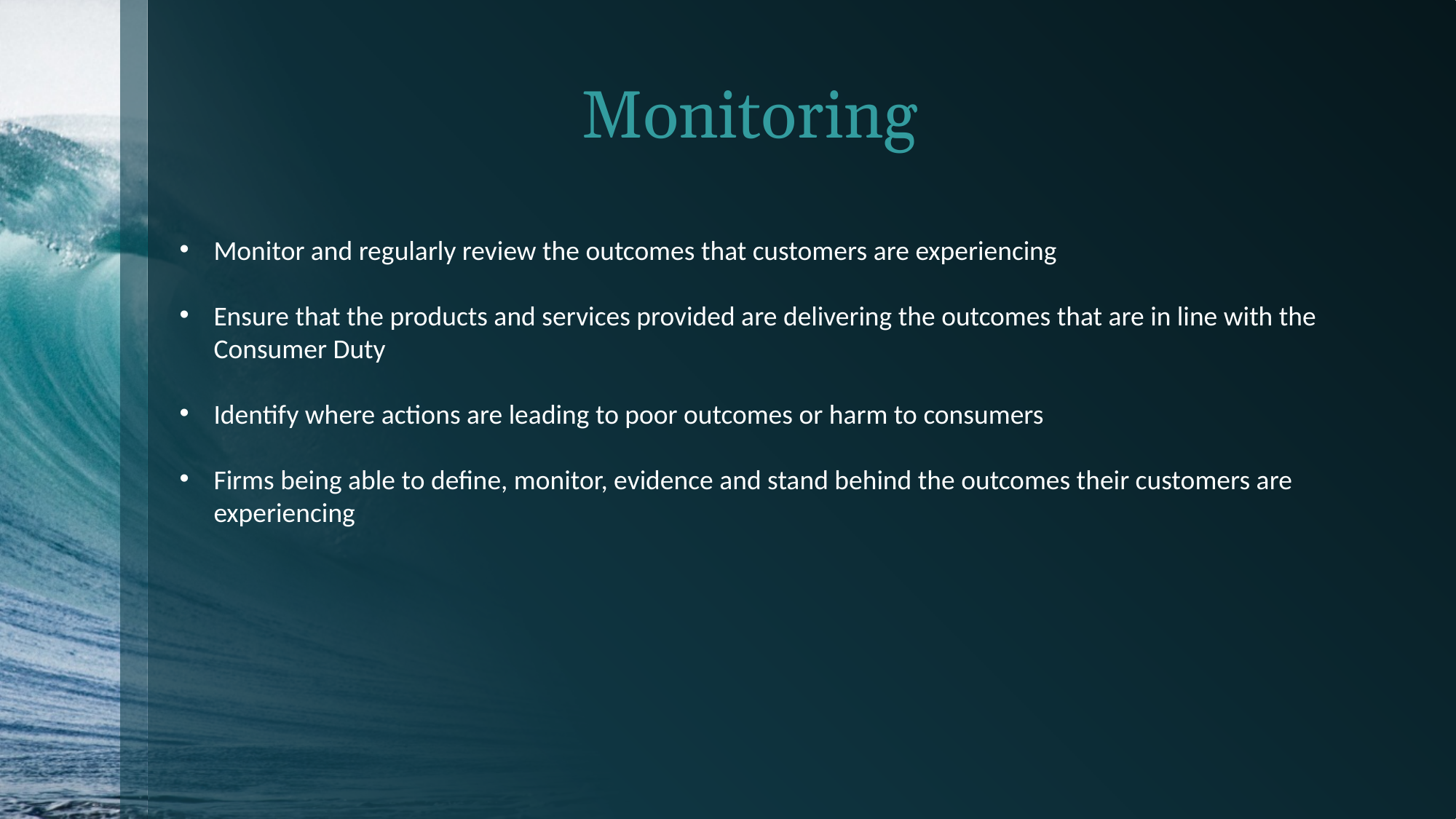

Monitoring

Monitor and regularly review the outcomes that customers are experiencing

Ensure that the products and services provided are delivering the outcomes that are in line with the Consumer Duty

Identify where actions are leading to poor outcomes or harm to consumers

Firms being able to define, monitor, evidence and stand behind the outcomes their customers are experiencing